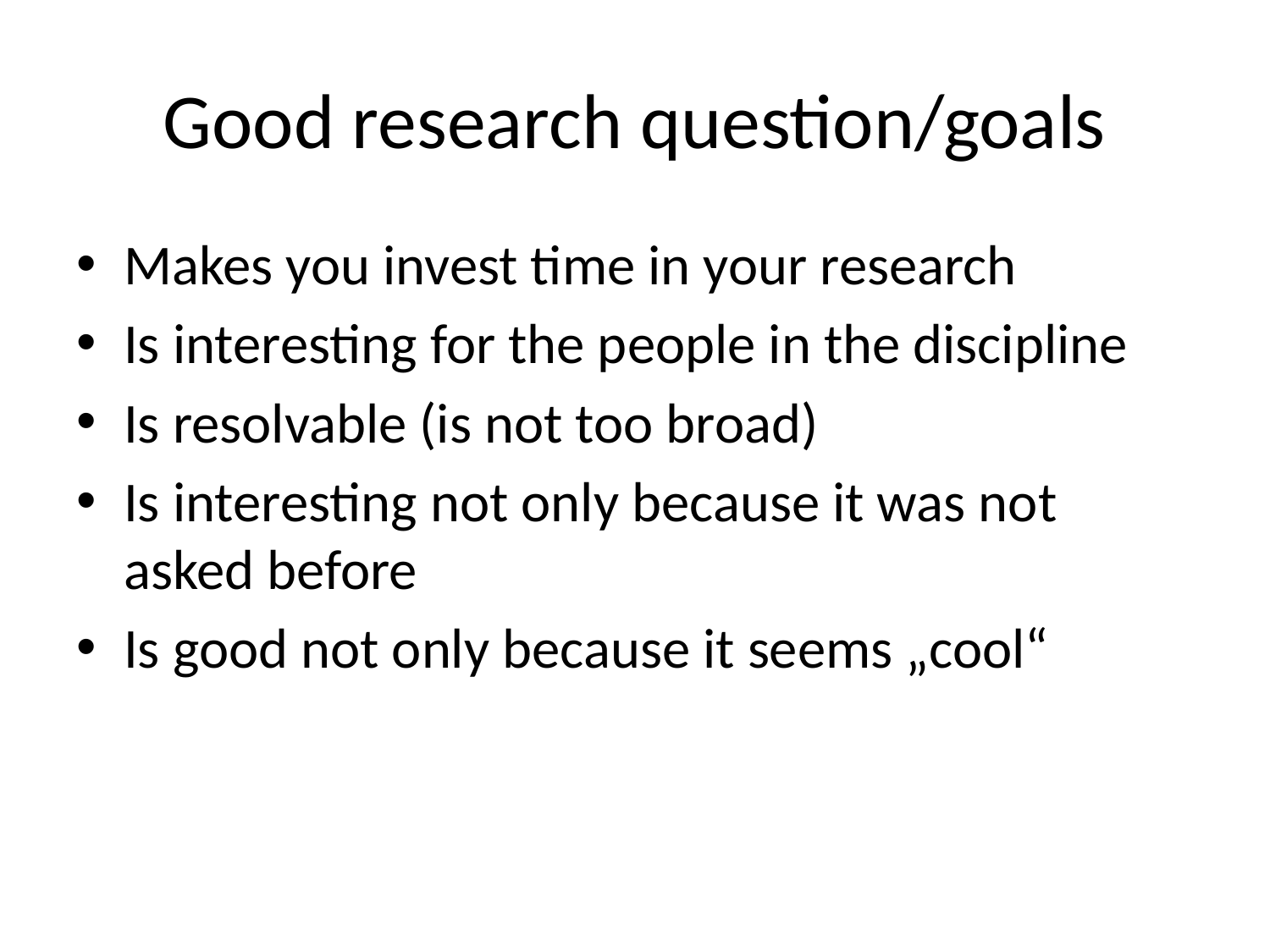

# Good research question/goals
Makes you invest time in your research
Is interesting for the people in the discipline
Is resolvable (is not too broad)
Is interesting not only because it was not asked before
Is good not only because it seems „cool“